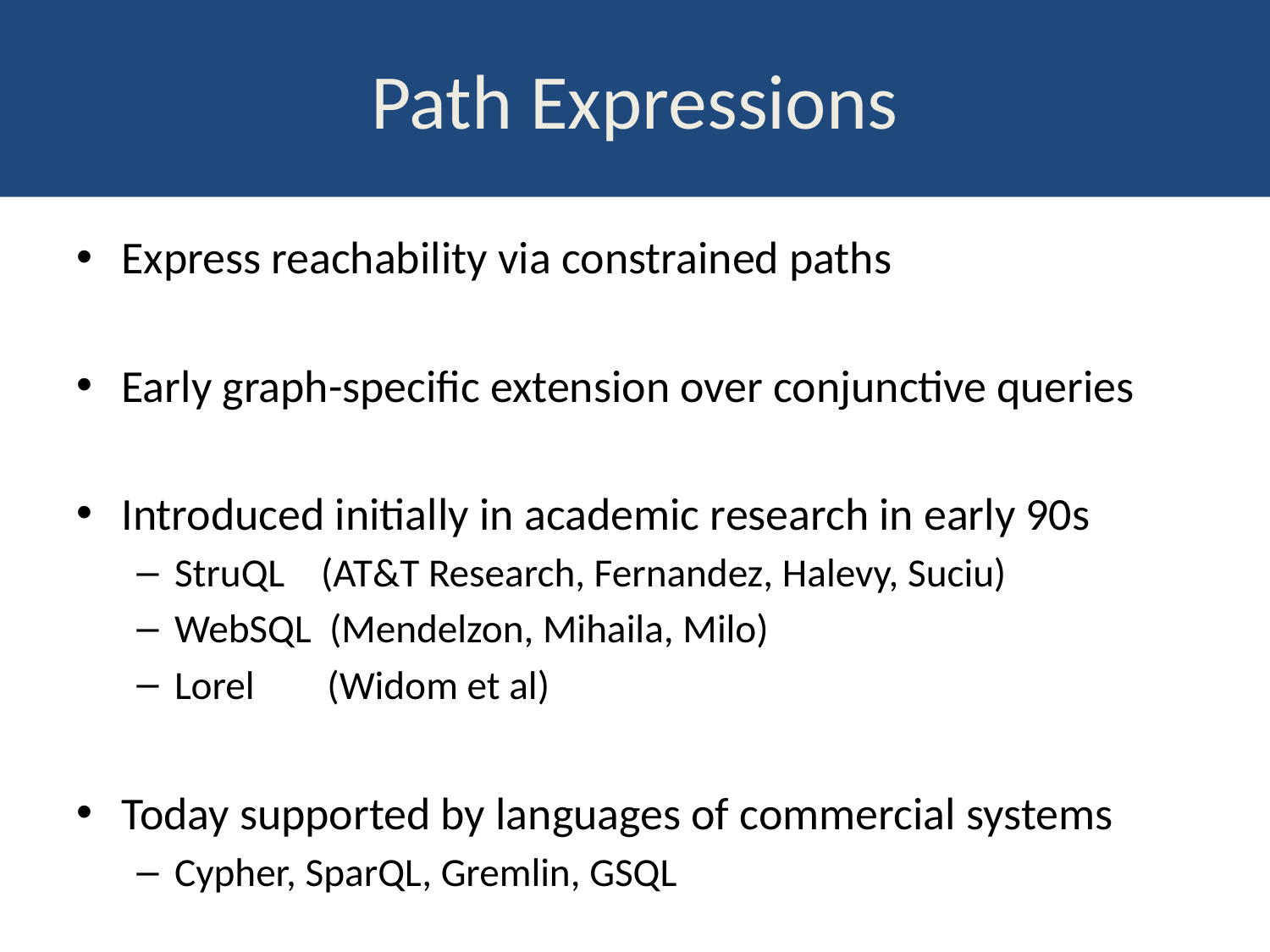

# Path Expressions
Express reachability via constrained paths

Early graph-specific extension over conjunctive queries

Introduced initially in academic research in early 90s
StruQL    (AT&T Research, Fernandez, Halevy, Suciu)
WebSQL  (Mendelzon, Mihaila, Milo)
Lorel        (Widom et al)

Today supported by languages of commercial systems
Cypher, SparQL, Gremlin, GSQL